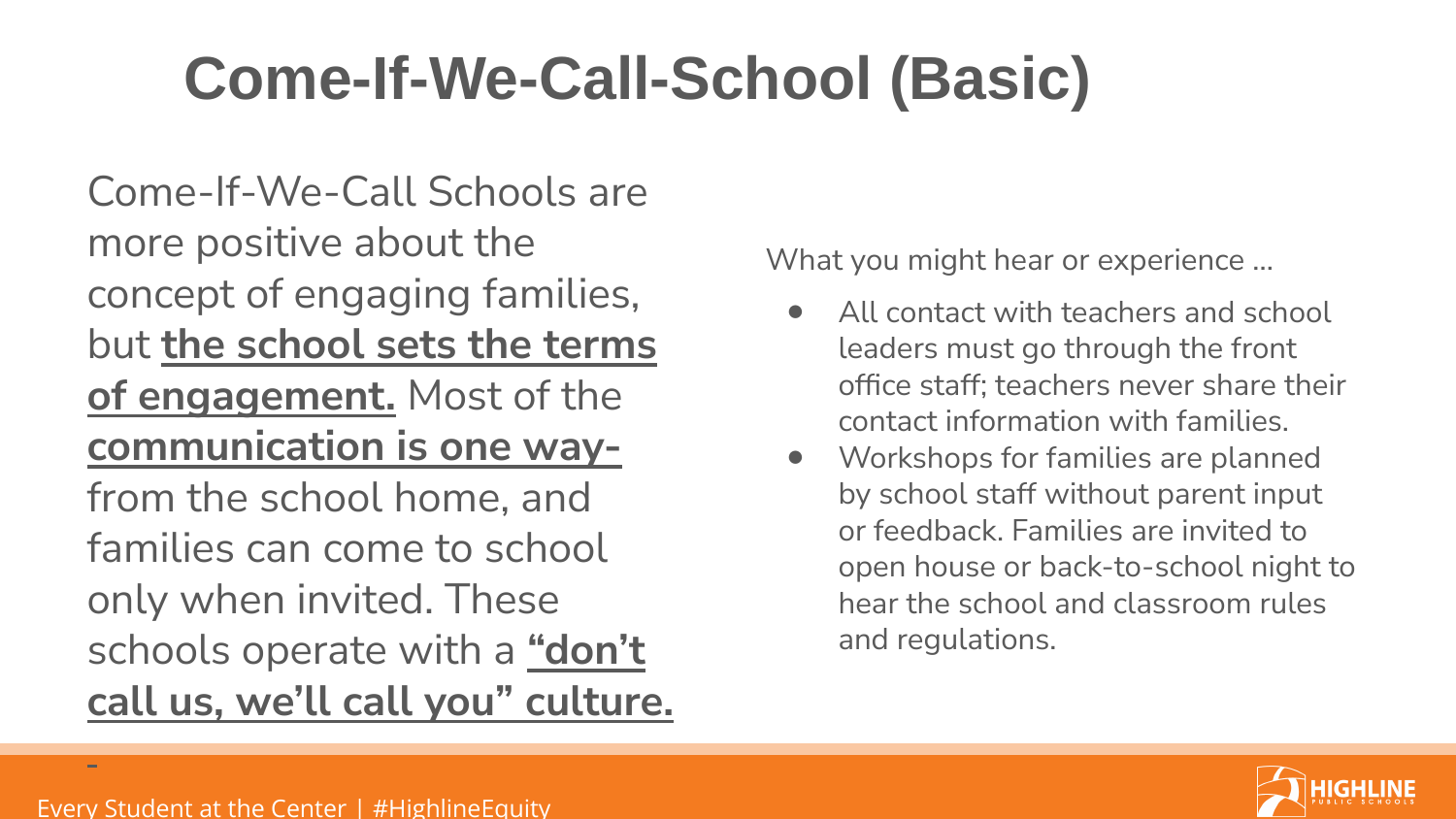

# Come-If-We-Call-School (Basic)
Come-If-We-Call Schools are more positive about the concept of engaging families, but the school sets the terms of engagement. Most of the communication is one way- from the school home, and families can come to school only when invited. These schools operate with a “don’t call us, we’ll call you” culture.
What you might hear or experience ...
All contact with teachers and school leaders must go through the front office staff; teachers never share their contact information with families.
Workshops for families are planned by school staff without parent input or feedback. Families are invited to open house or back-to-school night to hear the school and classroom rules and regulations.